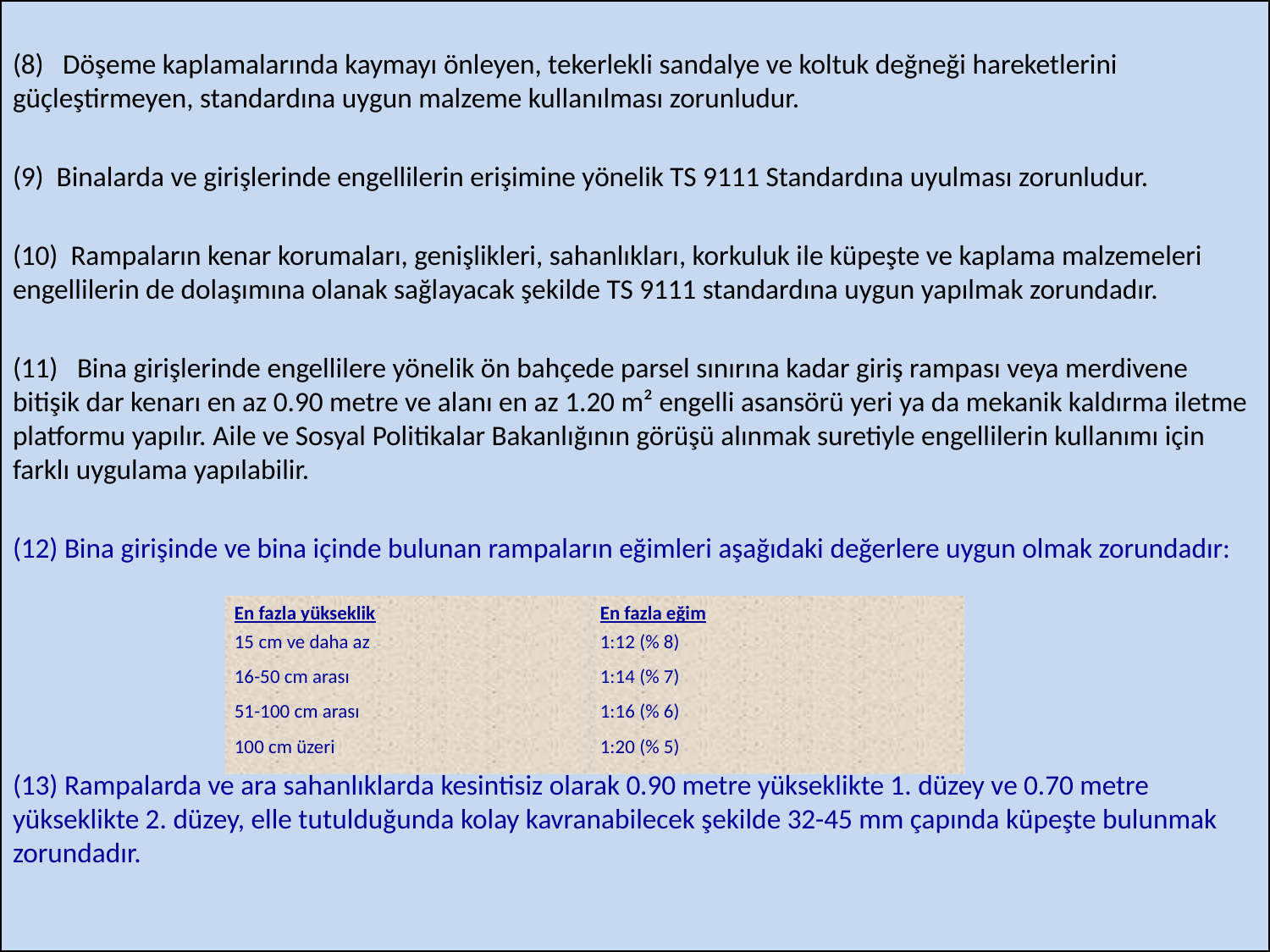

(8)   Döşeme kaplamalarında kaymayı önleyen, tekerlekli sandalye ve koltuk değneği hareketlerini güçleştirmeyen, standardına uygun malzeme kullanılması zorunludur.

(9)  Binalarda ve girişlerinde engellilerin erişimine yönelik TS 9111 Standardına uyulması zorunludur.

(10)  Rampaların kenar korumaları, genişlikleri, sahanlıkları, korkuluk ile küpeşte ve kaplama malzemeleri engellilerin de dolaşımına olanak sağlayacak şekilde TS 9111 standardına uygun yapılmak zorundadır.

(11)   Bina girişlerinde engellilere yönelik ön bahçede parsel sınırına kadar giriş rampası veya merdivene bitişik dar kenarı en az 0.90 metre ve alanı en az 1.20 m² engelli asansörü yeri ya da mekanik kaldırma iletme platformu yapılır. Aile ve Sosyal Politikalar Bakanlığının görüşü alınmak suretiyle engellilerin kullanımı için farklı uygulama yapılabilir.

(12) Bina girişinde ve bina içinde bulunan rampaların eğimleri aşağıdaki değerlere uygun olmak zorundadır:

(13) Rampalarda ve ara sahanlıklarda kesintisiz olarak 0.90 metre yükseklikte 1. düzey ve 0.70 metre yükseklikte 2. düzey, elle tutulduğunda kolay kavranabilecek şekilde 32-45 mm çapında küpeşte bulunmak zorundadır.

| En fazla yükseklik | En fazla eğim |
| --- | --- |
| 15 cm ve daha az | 1:12 (% 8) |
| 16-50 cm arası | 1:14 (% 7) |
| 51-100 cm arası | 1:16 (% 6) |
| 100 cm üzeri | 1:20 (% 5) |
TMMOB MİMARLAR ODASI HATAY ŞUBESİ
75